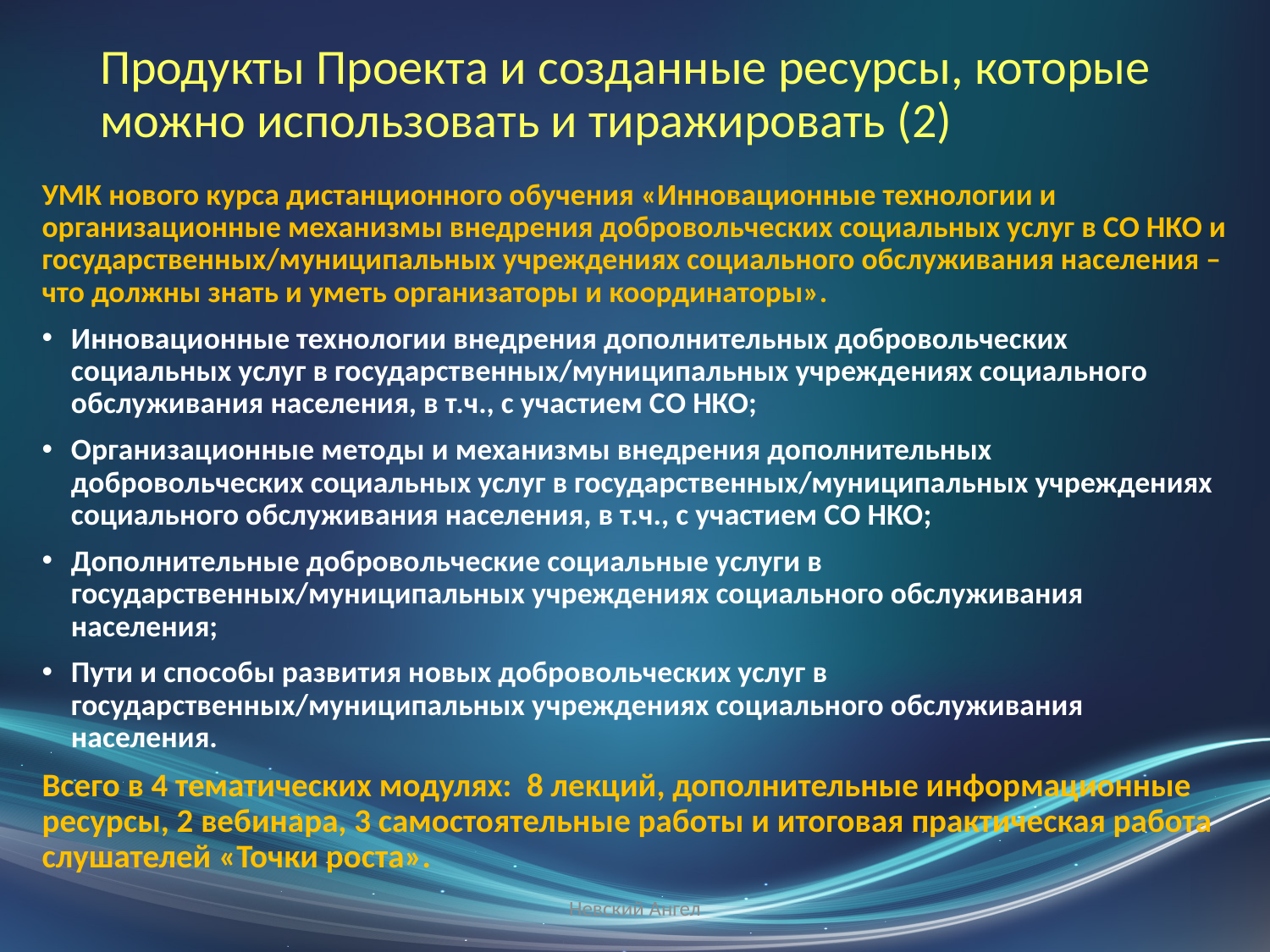

# Продукты Проекта и созданные ресурсы, которые можно использовать и тиражировать (2)
УМК нового курса дистанционного обучения «Инновационные технологии и организационные механизмы внедрения добровольческих социальных услуг в СО НКО и государственных/муниципальных учреждениях социального обслуживания населения – что должны знать и уметь организаторы и координаторы».
Инновационные технологии внедрения дополнительных добровольческих социальных услуг в государственных/муниципальных учреждениях социального обслуживания населения, в т.ч., с участием СО НКО;
Организационные методы и механизмы внедрения дополнительных добровольческих социальных услуг в государственных/муниципальных учреждениях социального обслуживания населения, в т.ч., с участием СО НКО;
Дополнительные добровольческие социальные услуги в государственных/муниципальных учреждениях социального обслуживания населения;
Пути и способы развития новых добровольческих услуг в государственных/муниципальных учреждениях социального обслуживания населения.
Всего в 4 тематических модулях:  8 лекций, дополнительные информационные ресурсы, 2 вебинара, 3 самостоятельные работы и итоговая практическая работа слушателей «Точки роста».
Невский Ангел